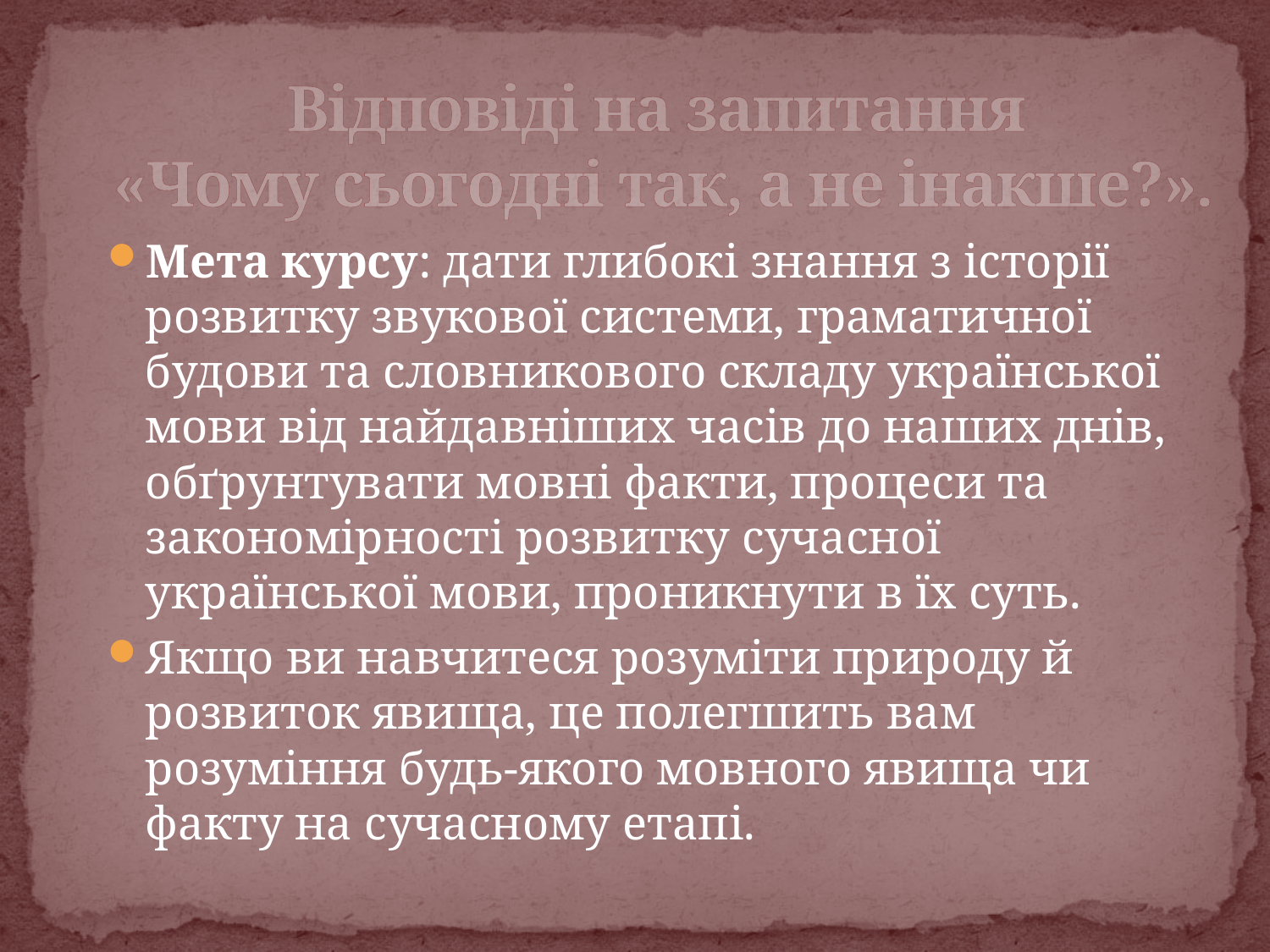

# Відповіді на запитання «Чому сьогодні так, а не інакше?».
Мета курсу: дати глибокі знання з історії розвитку звукової системи, граматичної будови та словникового складу української мови від найдавніших часів до наших днів, обґрунтувати мовні факти, процеси та закономірності розвитку сучасної української мови, проникнути в їх суть.
Якщо ви навчитеся розуміти природу й розвиток явища, це полегшить вам розуміння будь-якого мовного явища чи факту на сучасному етапі.